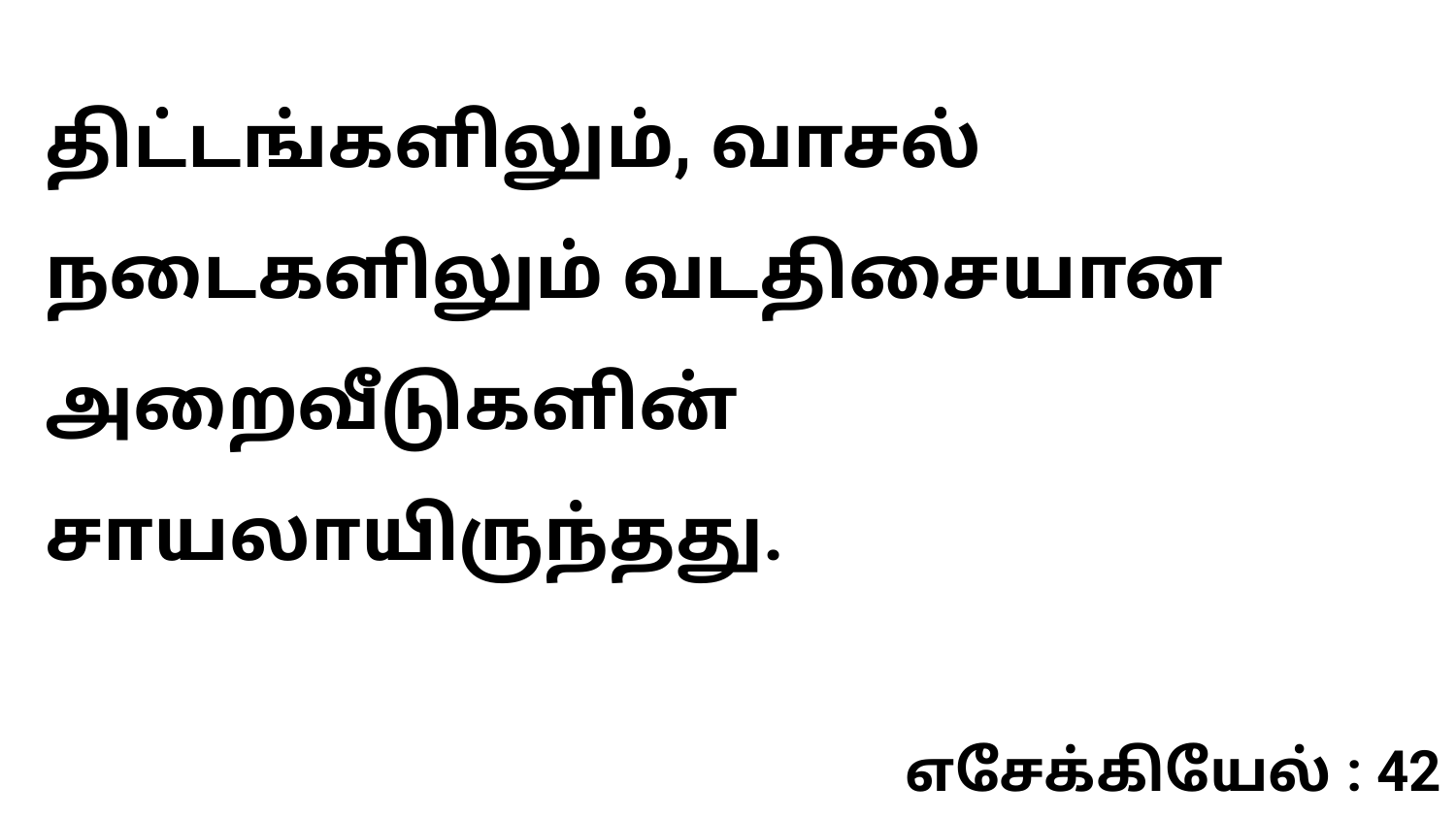

திட்டங்களிலும், வாசல் நடைகளிலும் வடதிசையான அறைவீடுகளின் சாயலாயிருந்தது.
எசேக்கியேல் : 42